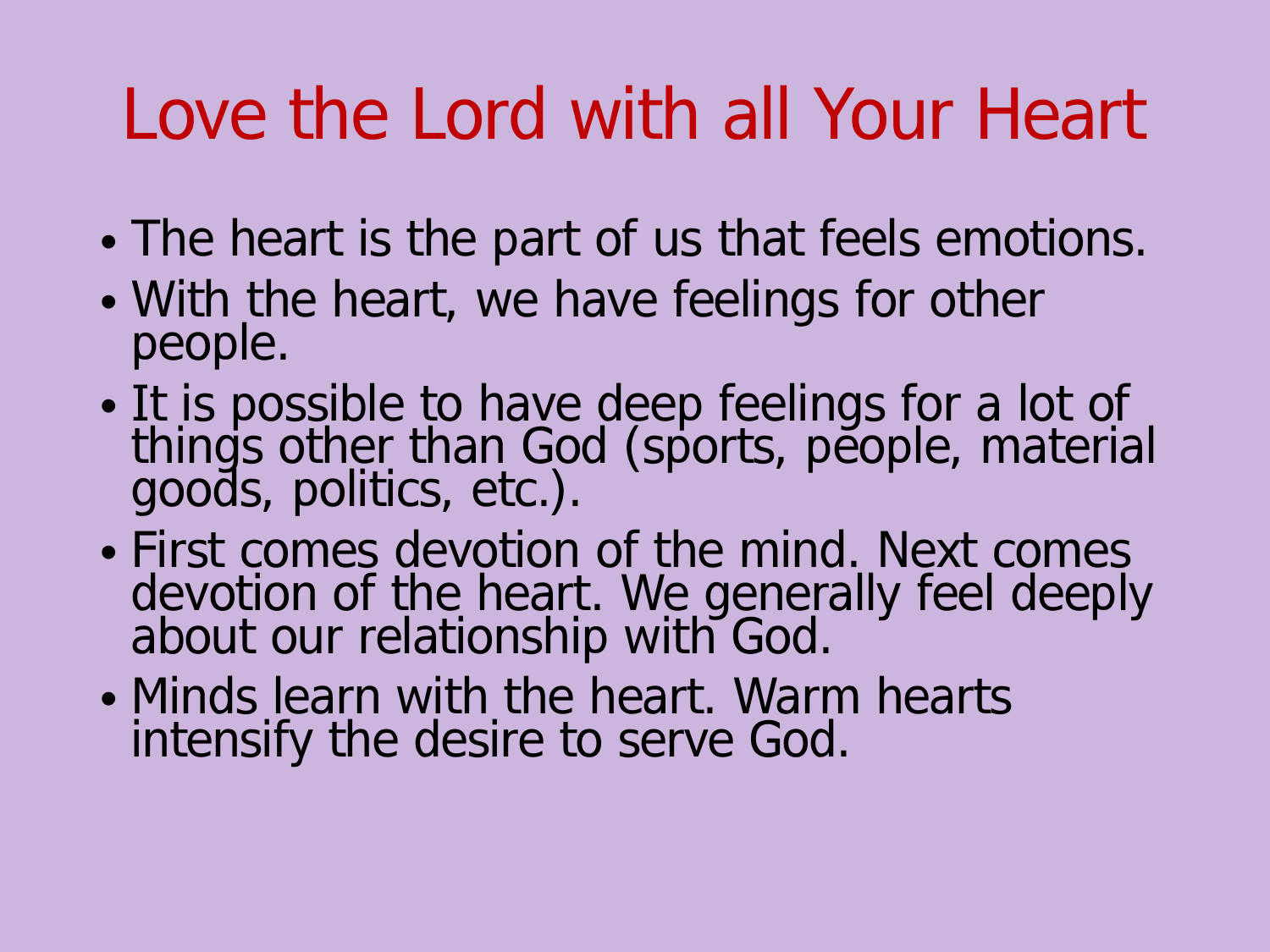

# Love the Lord with all Your Heart
The heart is the part of us that feels emotions.
With the heart, we have feelings for other people.
It is possible to have deep feelings for a lot of things other than God (sports, people, material goods, politics, etc.).
First comes devotion of the mind. Next comes devotion of the heart. We generally feel deeply about our relationship with God.
Minds learn with the heart. Warm hearts intensify the desire to serve God.